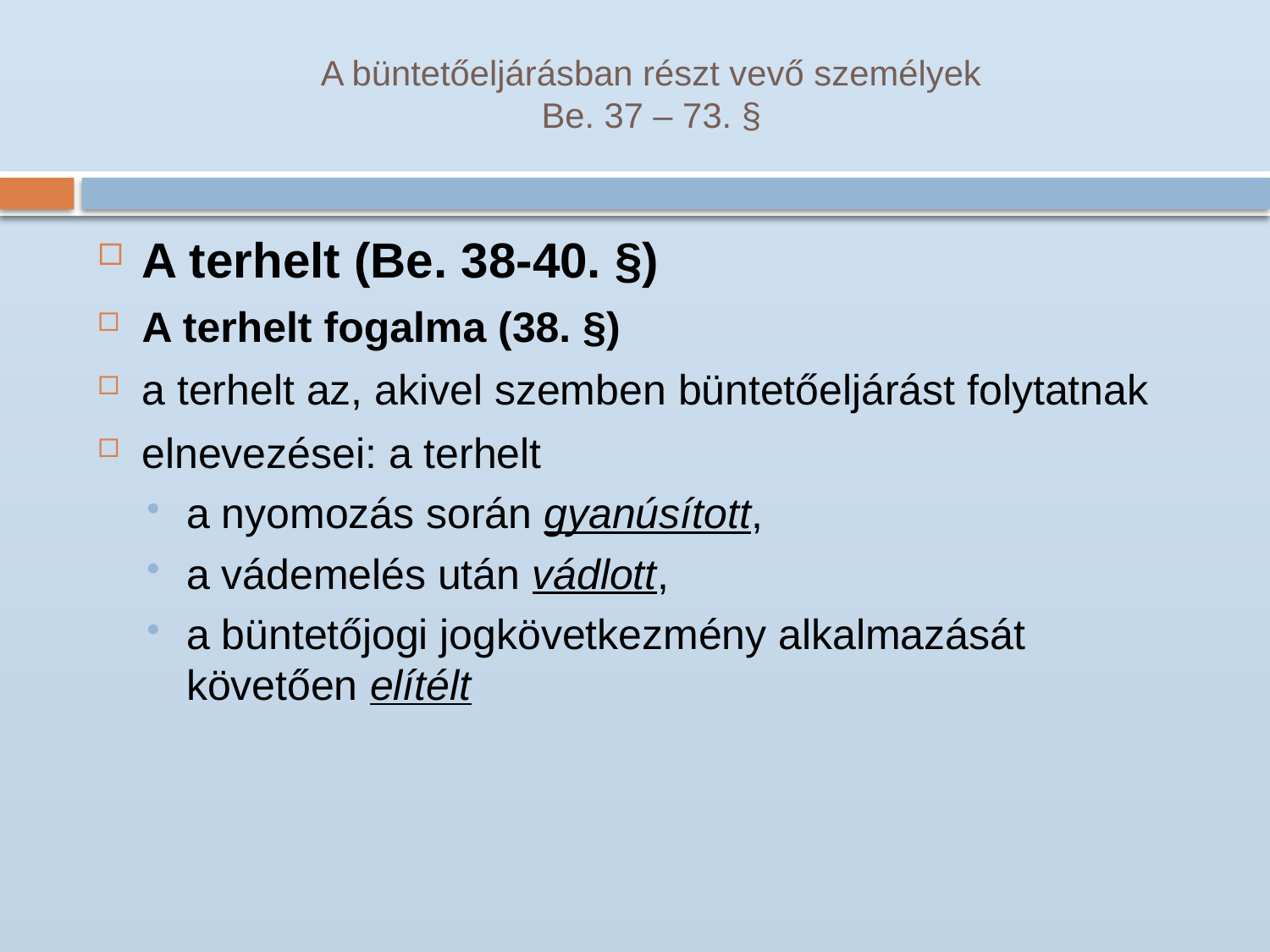

# A büntetőeljárásban részt vevő személyek Be. 37 – 73. §
A terhelt (Be. 38-40. §)
A terhelt fogalma (38. §)
a terhelt az, akivel szemben büntetőeljárást folytatnak
elnevezései: a terhelt
a nyomozás során gyanúsított,
a vádemelés után vádlott,
a büntetőjogi jogkövetkezmény alkalmazását követően elítélt